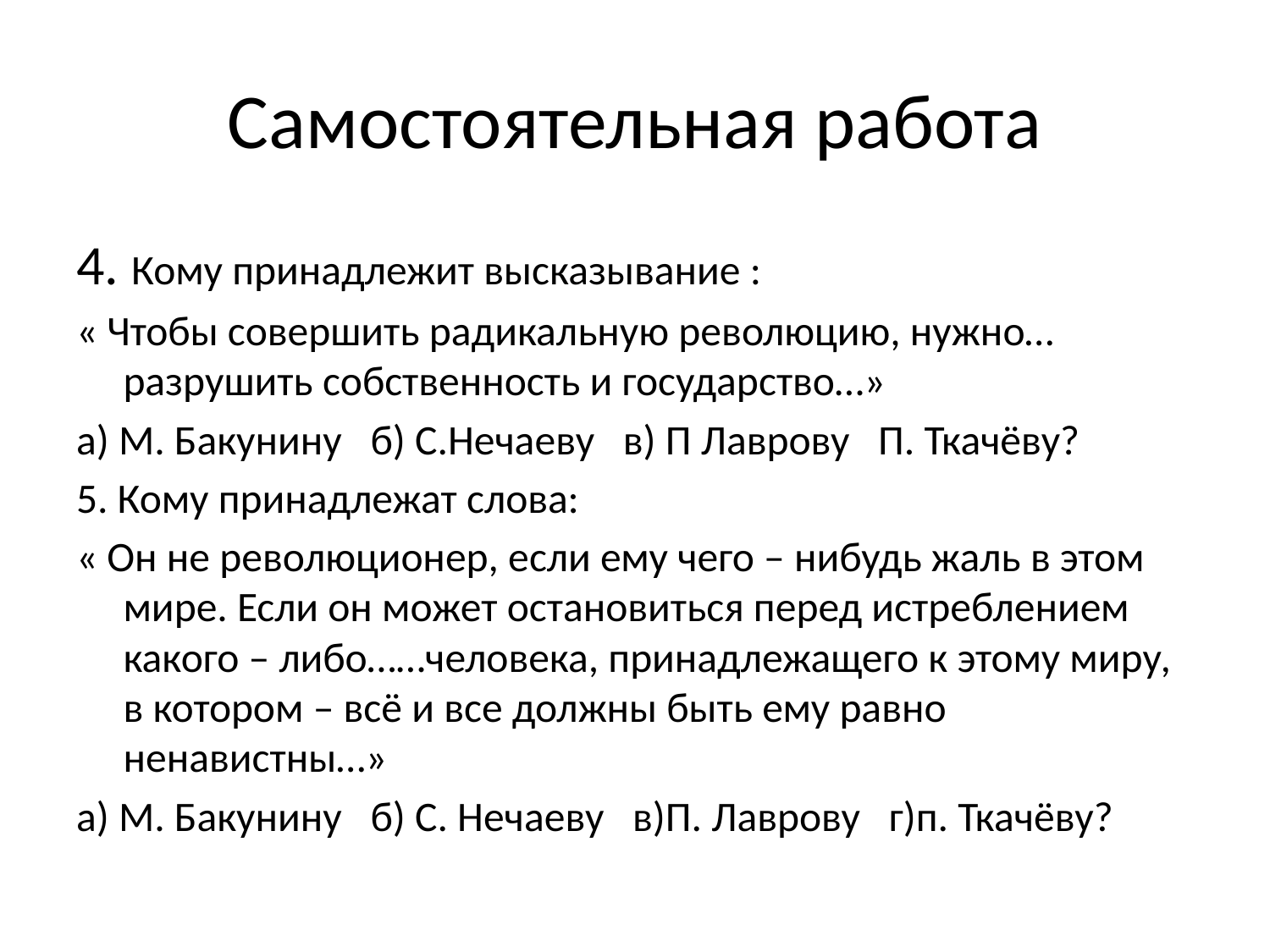

# Самостоятельная работа
4. Кому принадлежит высказывание :
« Чтобы совершить радикальную революцию, нужно… разрушить собственность и государство…»
а) М. Бакунину   б) С.Нечаеву   в) П Лаврову   П. Ткачёву?
5. Кому принадлежат слова:
« Он не революционер, если ему чего – нибудь жаль в этом мире. Если он может остановиться перед истреблением какого – либо……человека, принадлежащего к этому миру, в котором – всё и все должны быть ему равно ненавистны…»
а) М. Бакунину   б) С. Нечаеву   в)П. Лаврову   г)п. Ткачёву?